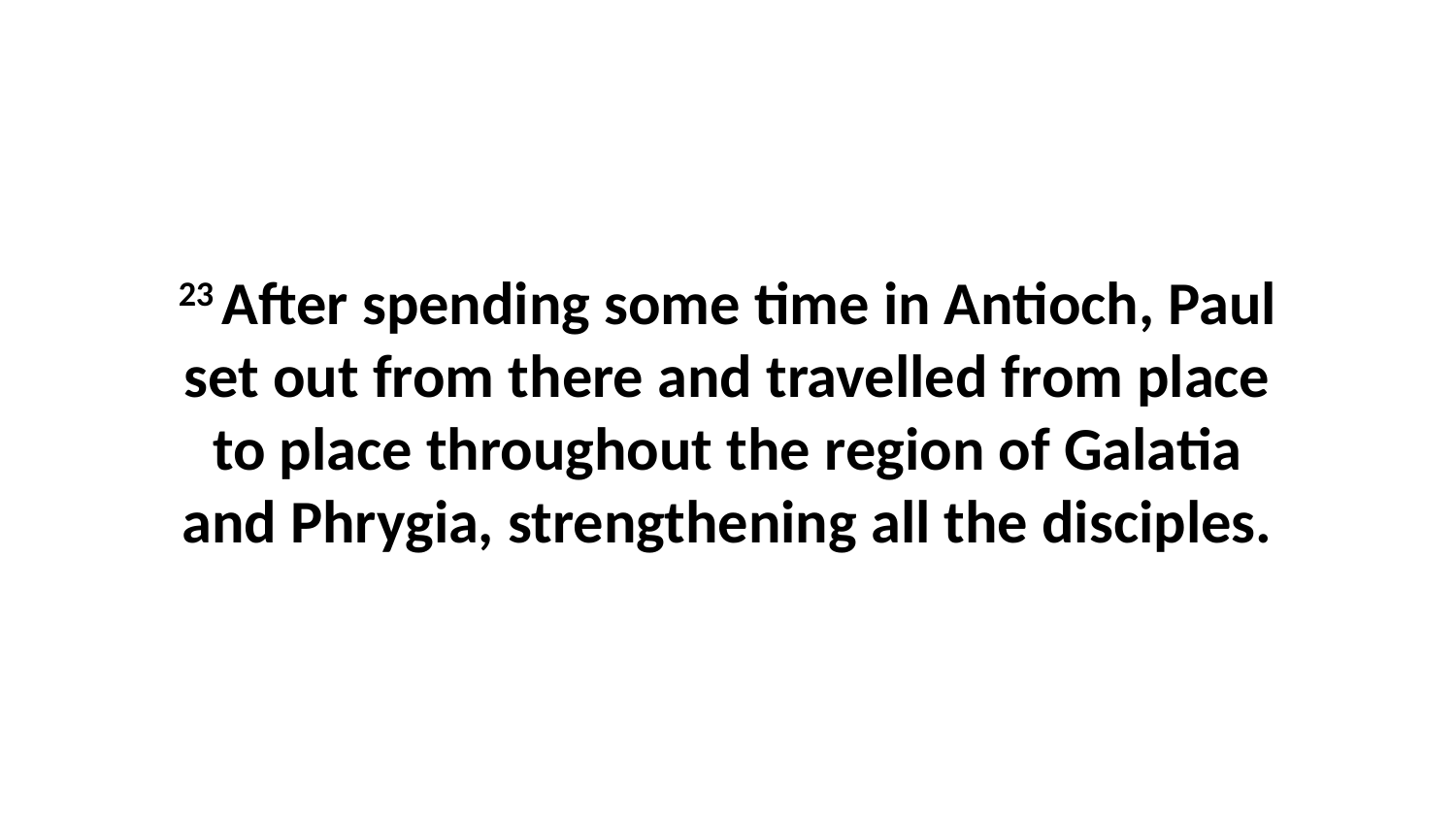

23 After spending some time in Antioch, Paul set out from there and travelled from place to place throughout the region of Galatia and Phrygia, strengthening all the disciples.